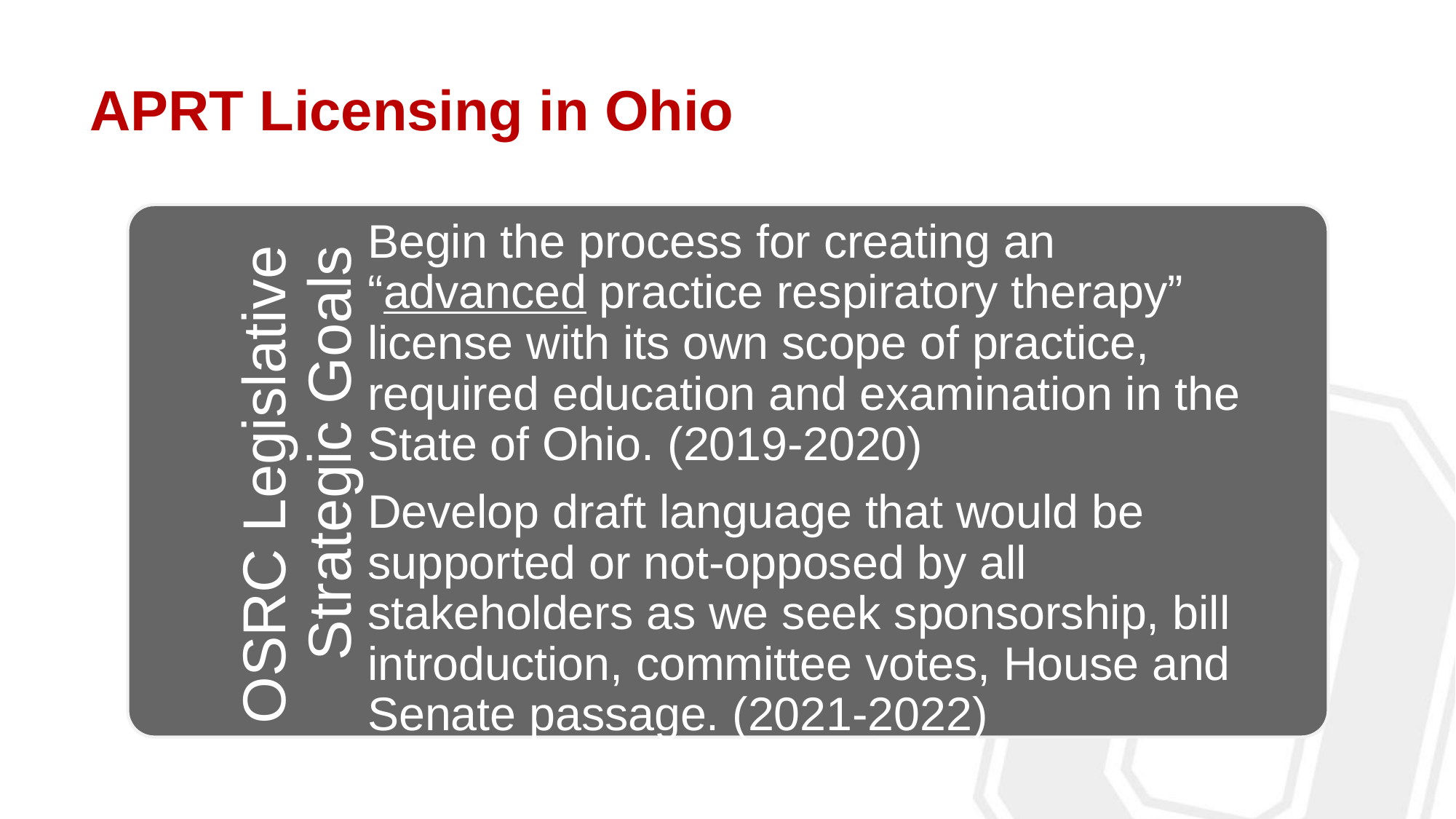

# APRT Licensing in Ohio
OSRC Legislative  Strategic Goals
Begin the process for creating an “advanced practice respiratory therapy” license with its own scope of practice, required education and examination in the State of Ohio. (2019-2020)
Develop draft language that would be supported or not-opposed by all stakeholders as we seek sponsorship, bill introduction, committee votes, House and Senate passage. (2021-2022)